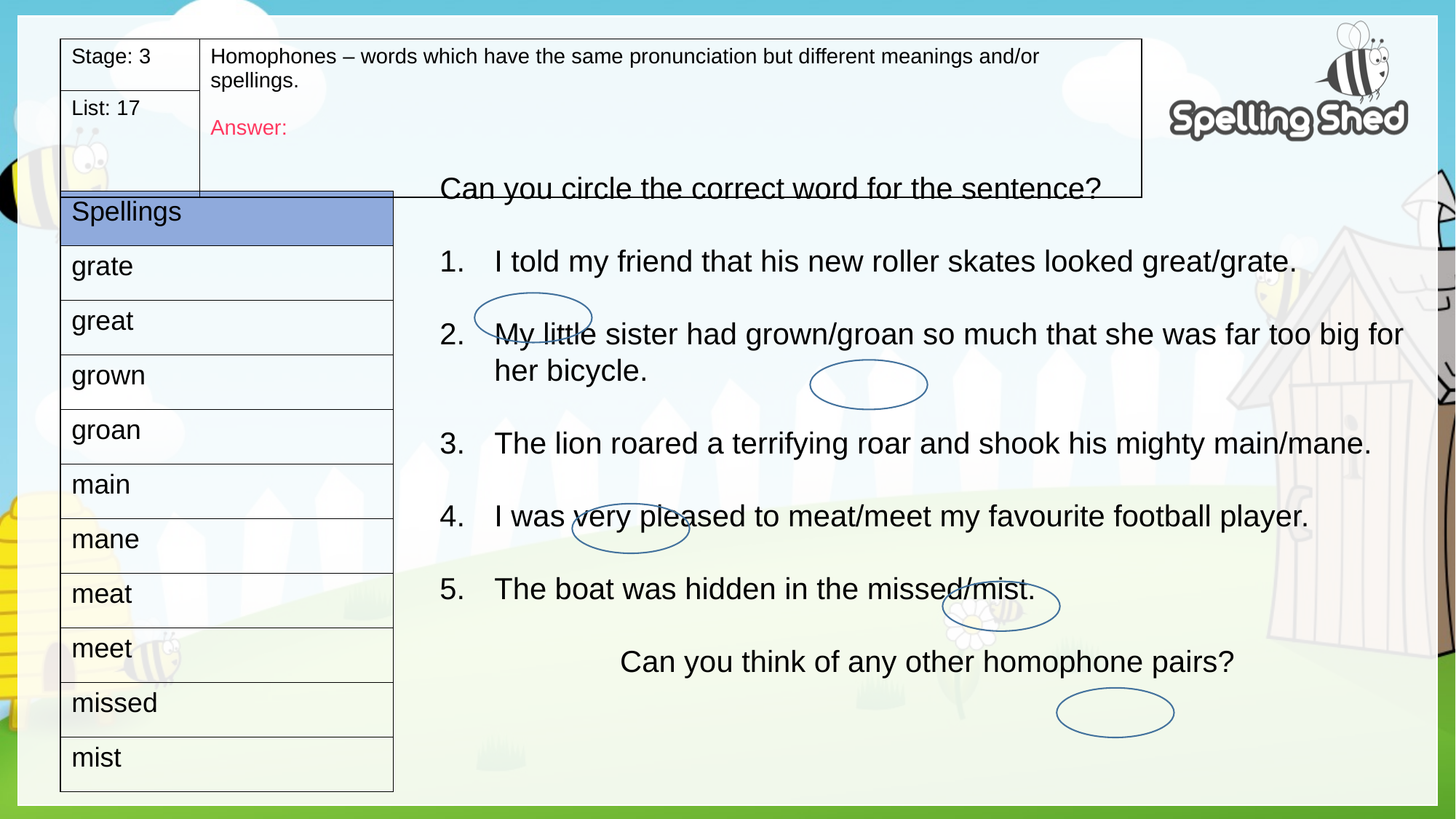

| Stage: 3 | Homophones – words which have the same pronunciation but different meanings and/or spellings. Answer: |
| --- | --- |
| List: 17 |  |
Can you circle the correct word for the sentence?

I told my friend that his new roller skates looked great/grate.

My little sister had grown/groan so much that she was far too big for her bicycle.

The lion roared a terrifying roar and shook his mighty main/mane.

I was very pleased to meat/meet my favourite football player.

The boat was hidden in the missed/mist.

Can you think of any other homophone pairs?
| Spellings |
| --- |
| grate |
| great |
| grown |
| groan |
| main |
| mane |
| meat |
| meet |
| missed |
| mist |